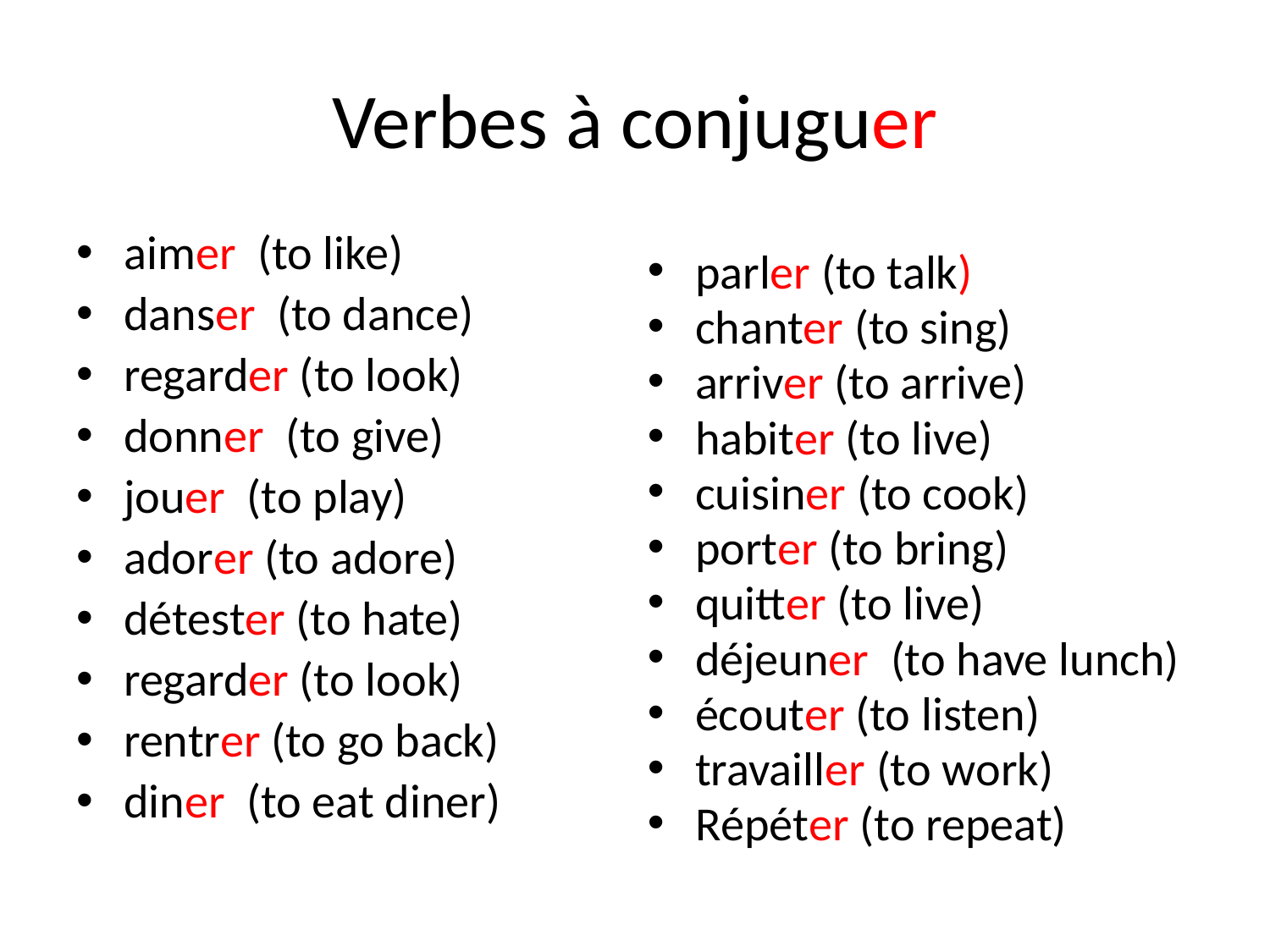

# Verbes à conjuguer
aimer  (to like)
danser  (to dance)
regarder (to look)
donner  (to give)
jouer  (to play)
adorer (to adore)
détester (to hate)
regarder (to look)
rentrer (to go back)
diner  (to eat diner)

parler (to talk)
chanter (to sing)
arriver (to arrive)
habiter (to live)
cuisiner (to cook)
porter (to bring)
quitter (to live)
déjeuner  (to have lunch)
écouter (to listen)
travailler (to work)
Répéter (to repeat)